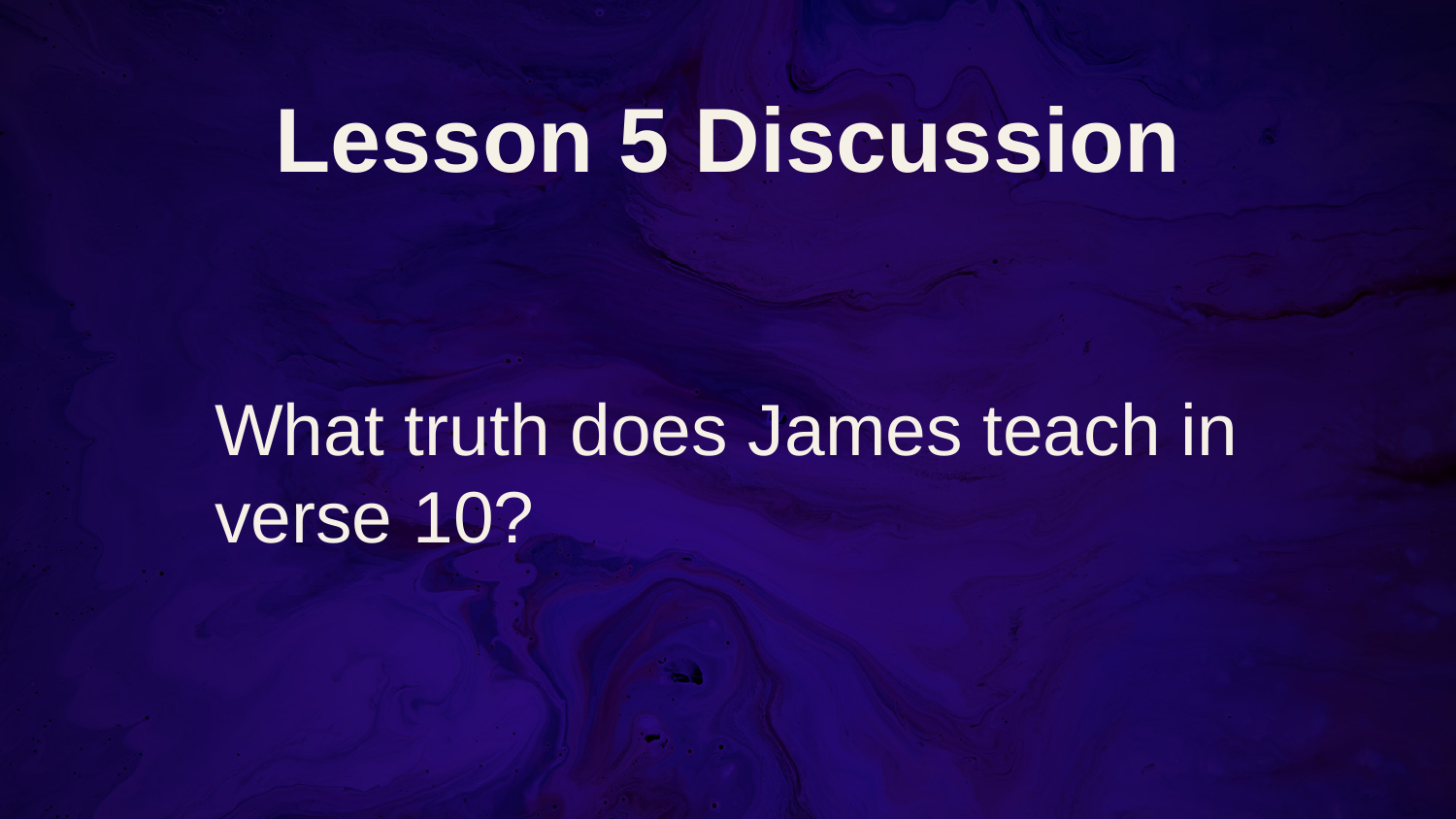

# Lesson 5 Discussion
What truth does James teach in verse 10?